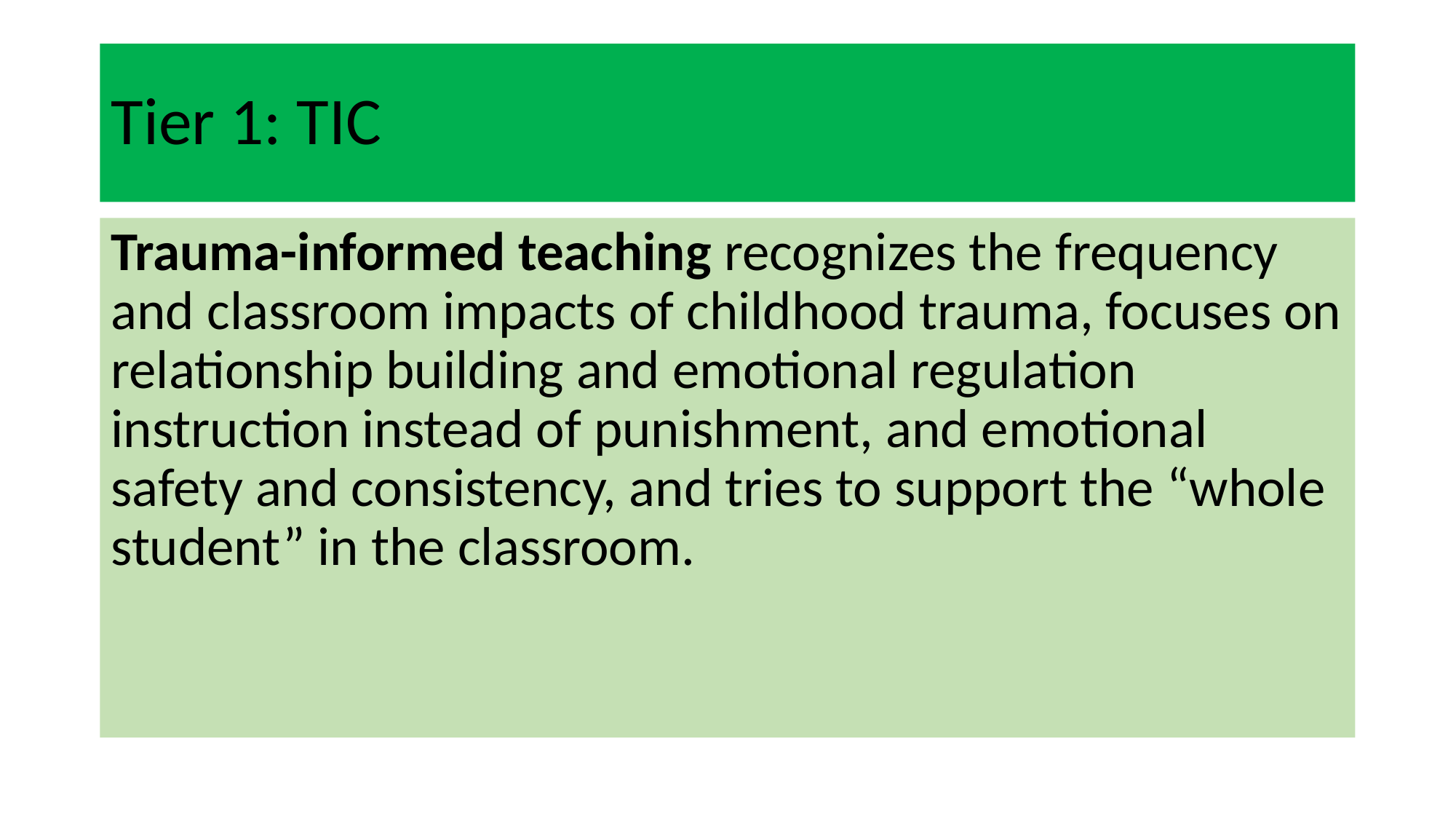

# Tier 1: TIC
Trauma-informed teaching recognizes the frequency and classroom impacts of childhood trauma, focuses on relationship building and emotional regulation instruction instead of punishment, and emotional safety and consistency, and tries to support the “whole student” in the classroom.